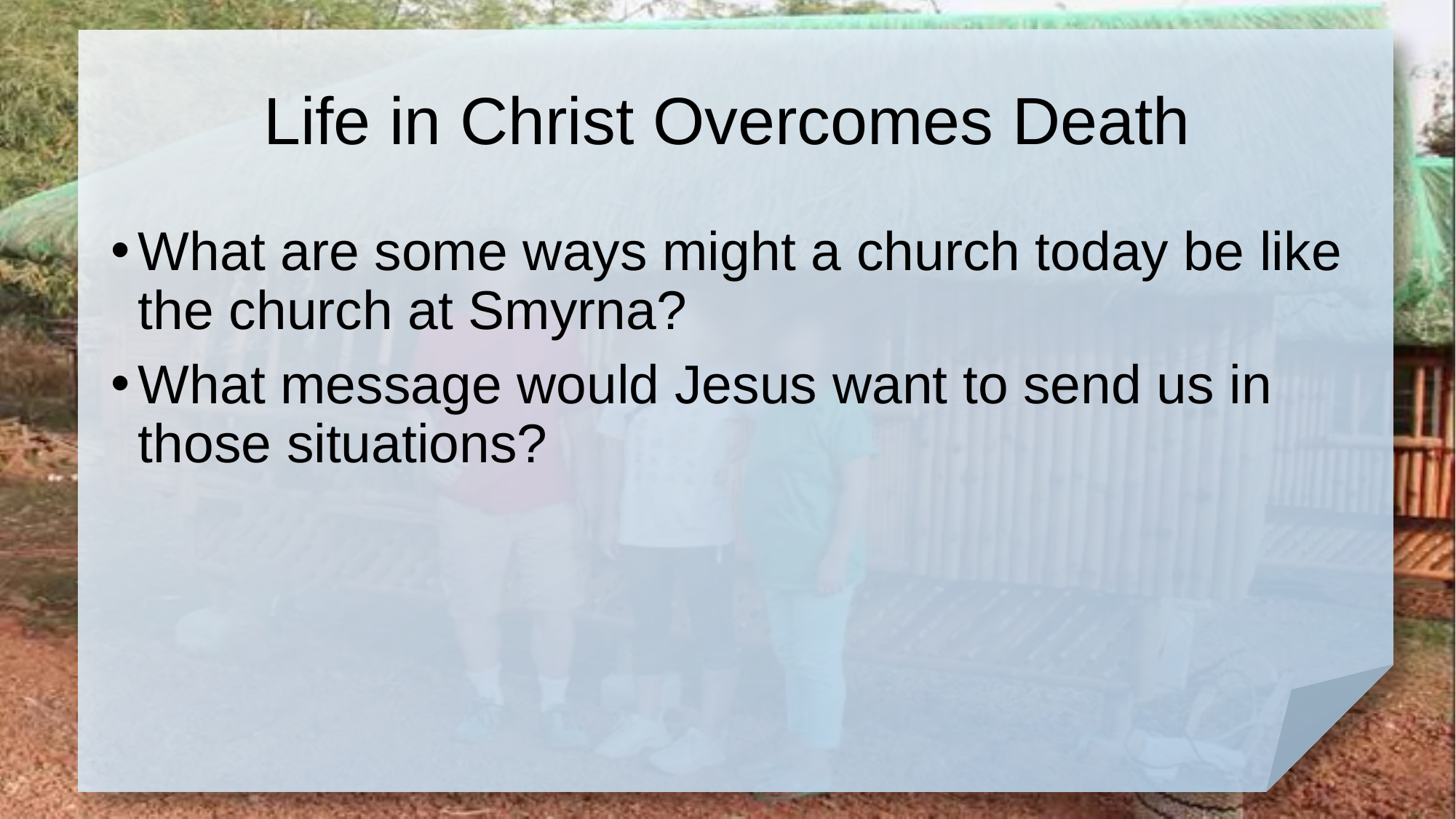

# Life in Christ Overcomes Death
What are some ways might a church today be like the church at Smyrna?
What message would Jesus want to send us in those situations?